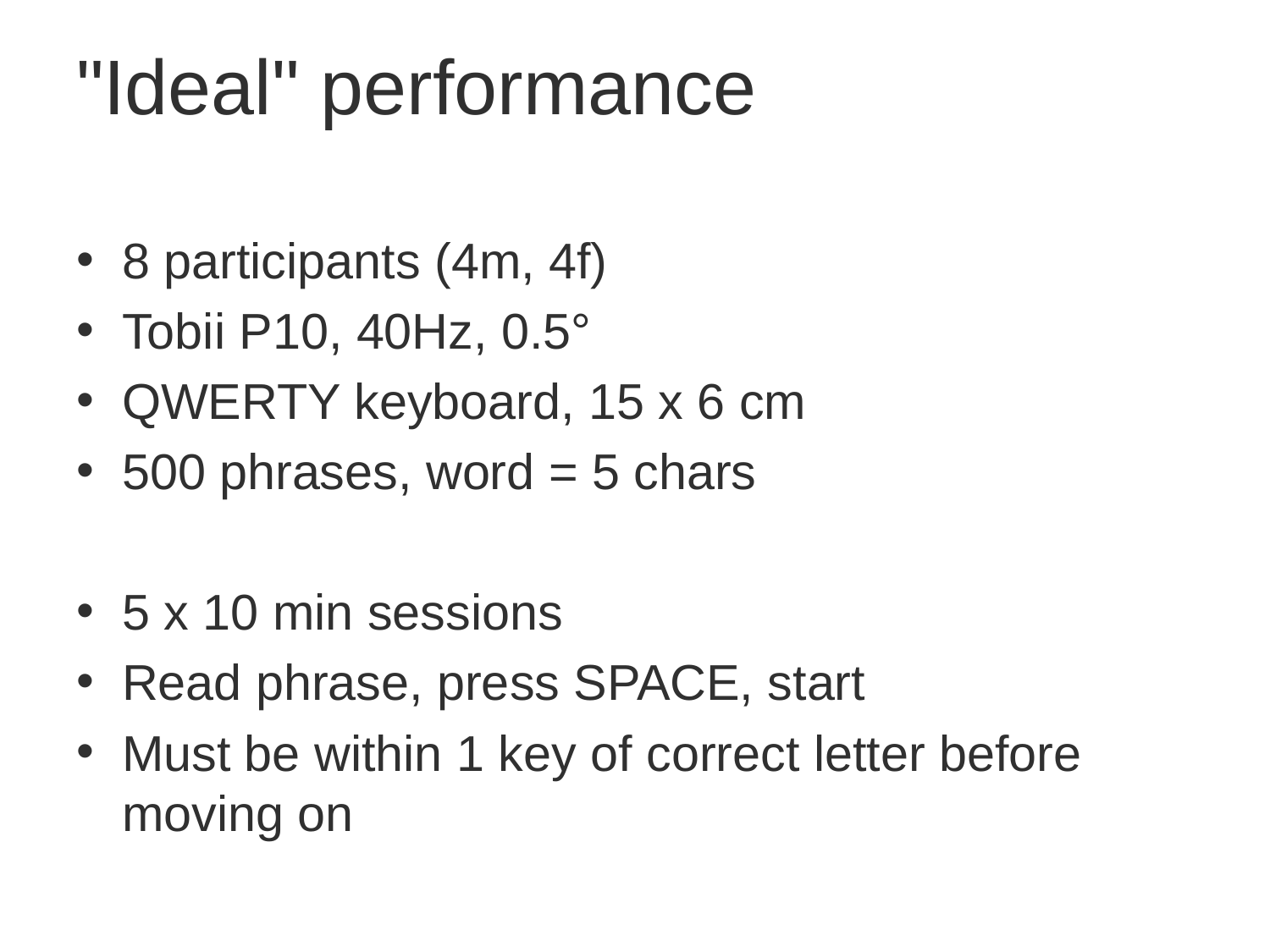

# "Ideal" performance
8 participants (4m, 4f)
Tobii P10, 40Hz, 0.5°
QWERTY keyboard, 15 x 6 cm
500 phrases, word = 5 chars

5 x 10 min sessions
Read phrase, press SPACE, start
Must be within 1 key of correct letter before moving on